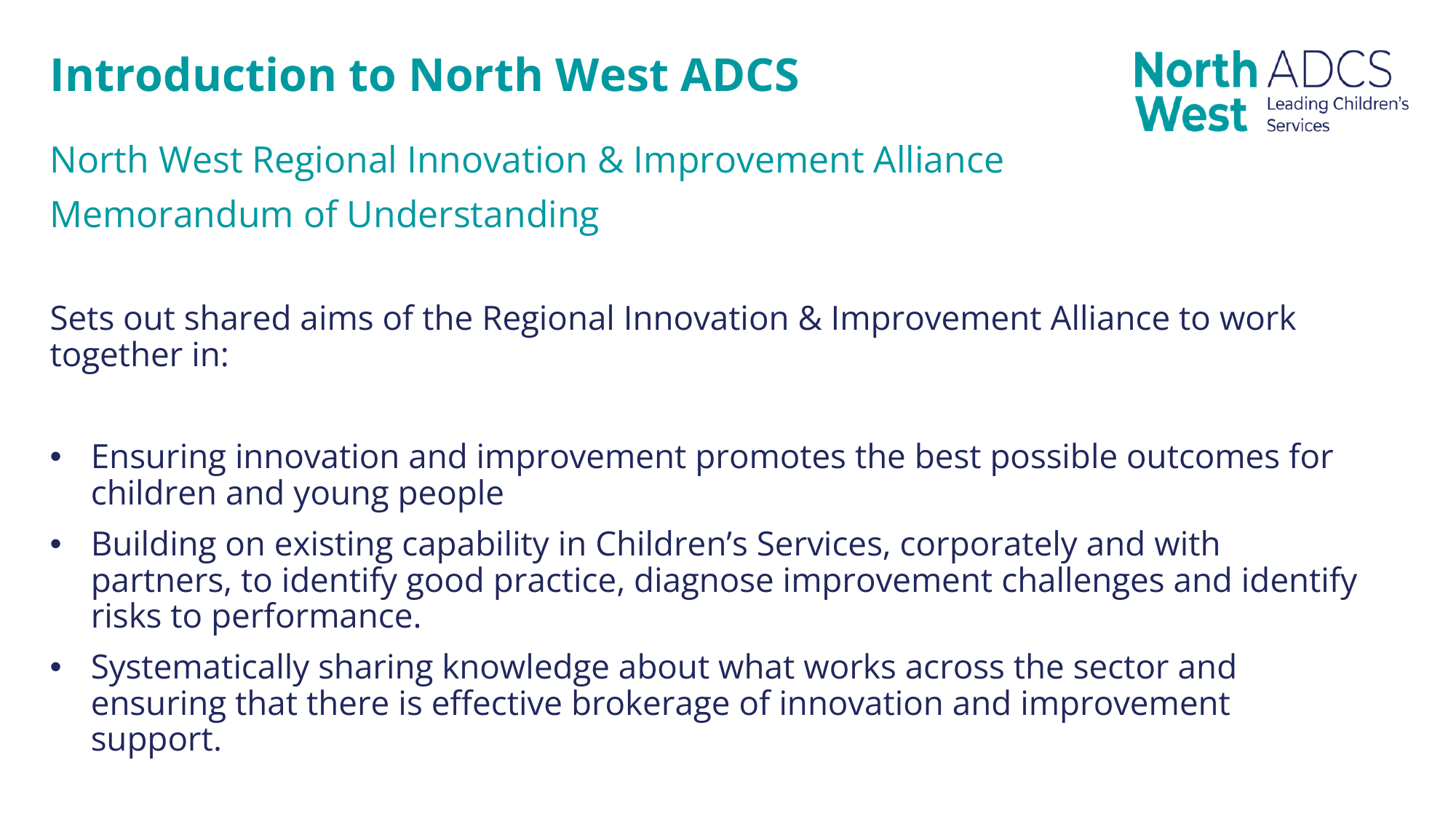

Introduction to North West ADCS
North West Regional Innovation & Improvement Alliance
Memorandum of Understanding

Sets out shared aims of the Regional Innovation & Improvement Alliance to work together in:

Ensuring innovation and improvement promotes the best possible outcomes for children and young people
Building on existing capability in Children’s Services, corporately and with partners, to identify good practice, diagnose improvement challenges and identify risks to performance.
Systematically sharing knowledge about what works across the sector and ensuring that there is effective brokerage of innovation and improvement support.